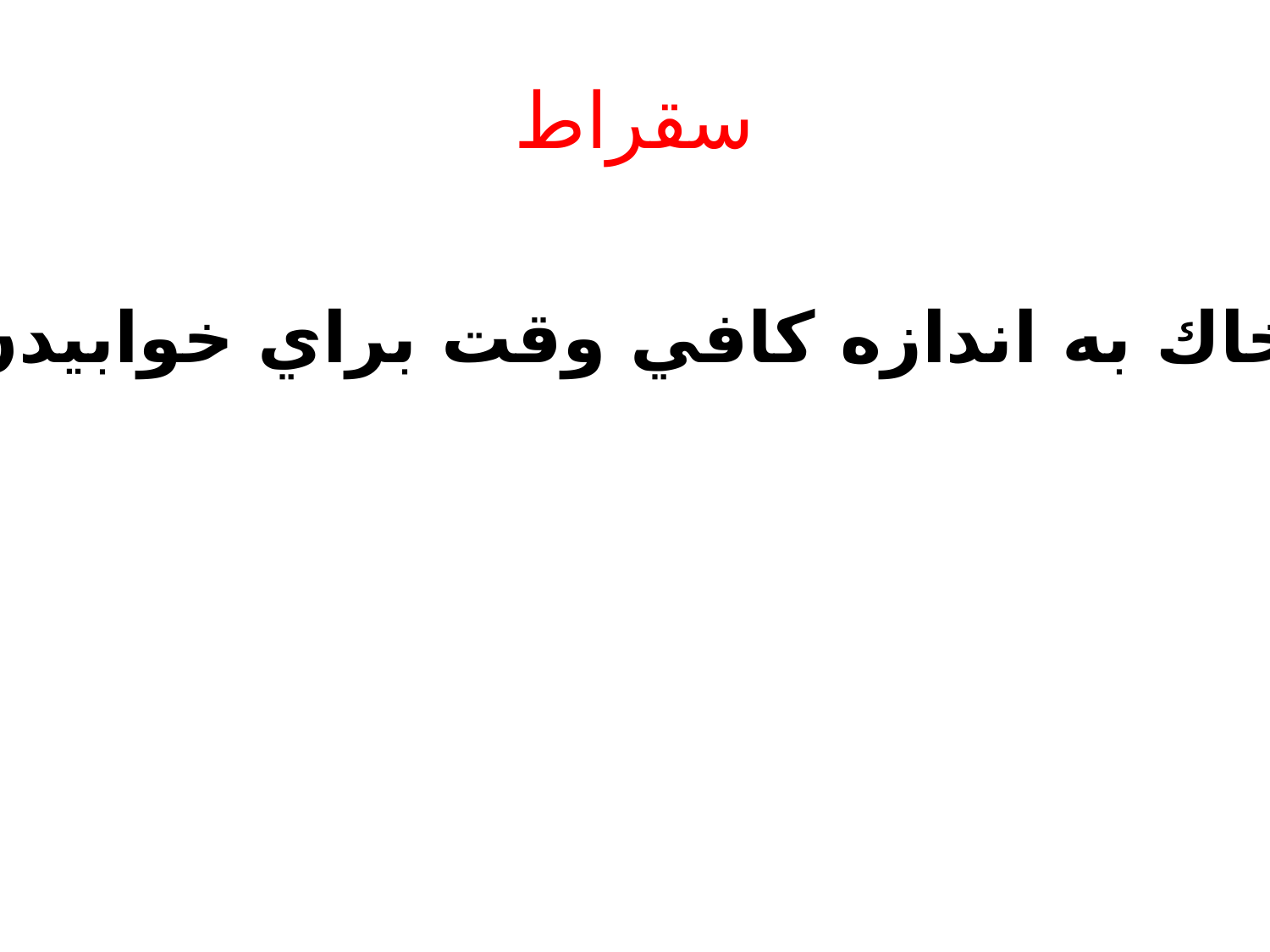

# سقراط

درزير خاك به اندازه كافي وقت براي خوابيدن داريم.